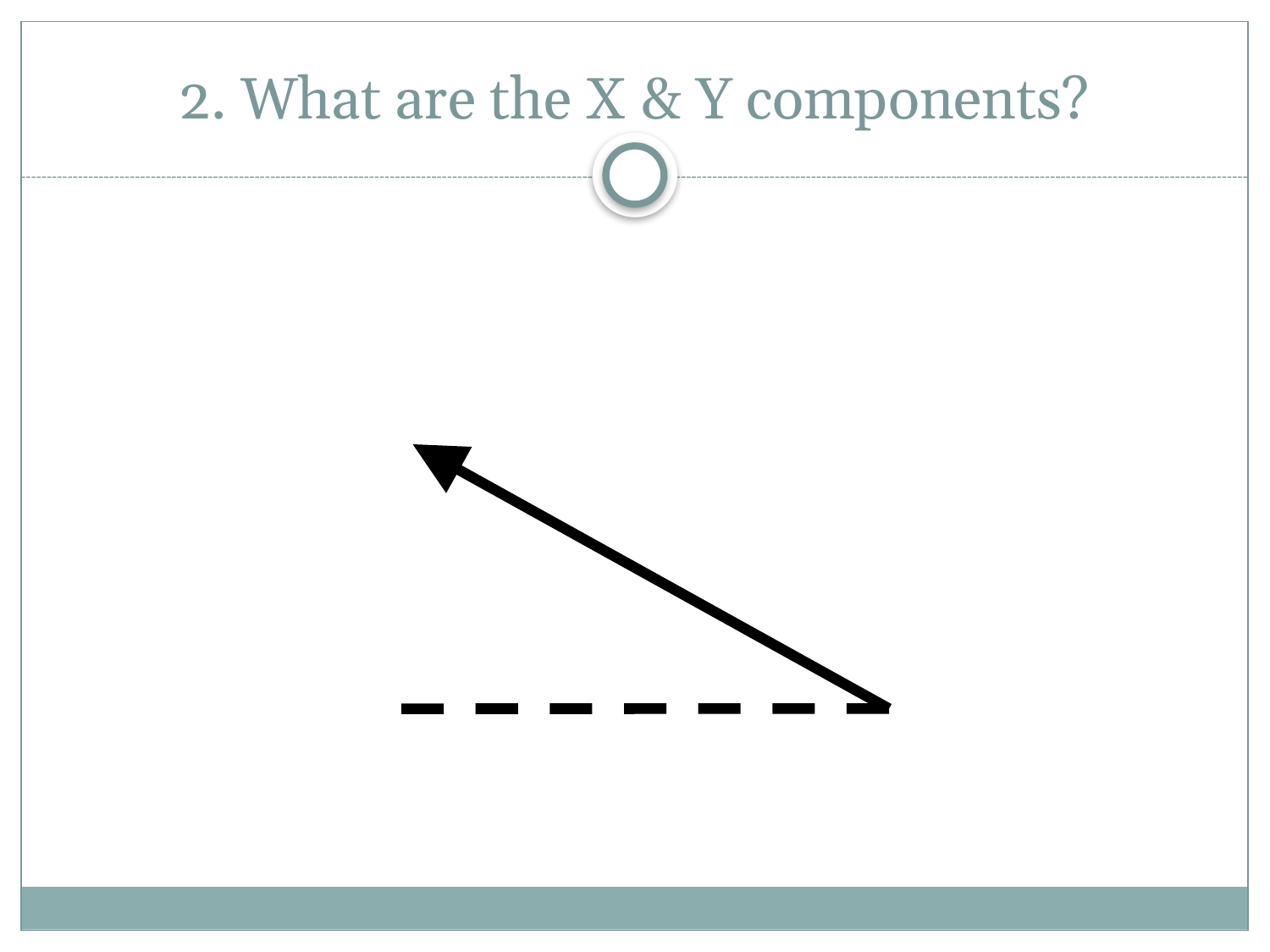

# 2. What are the X & Y components?

34 m
18